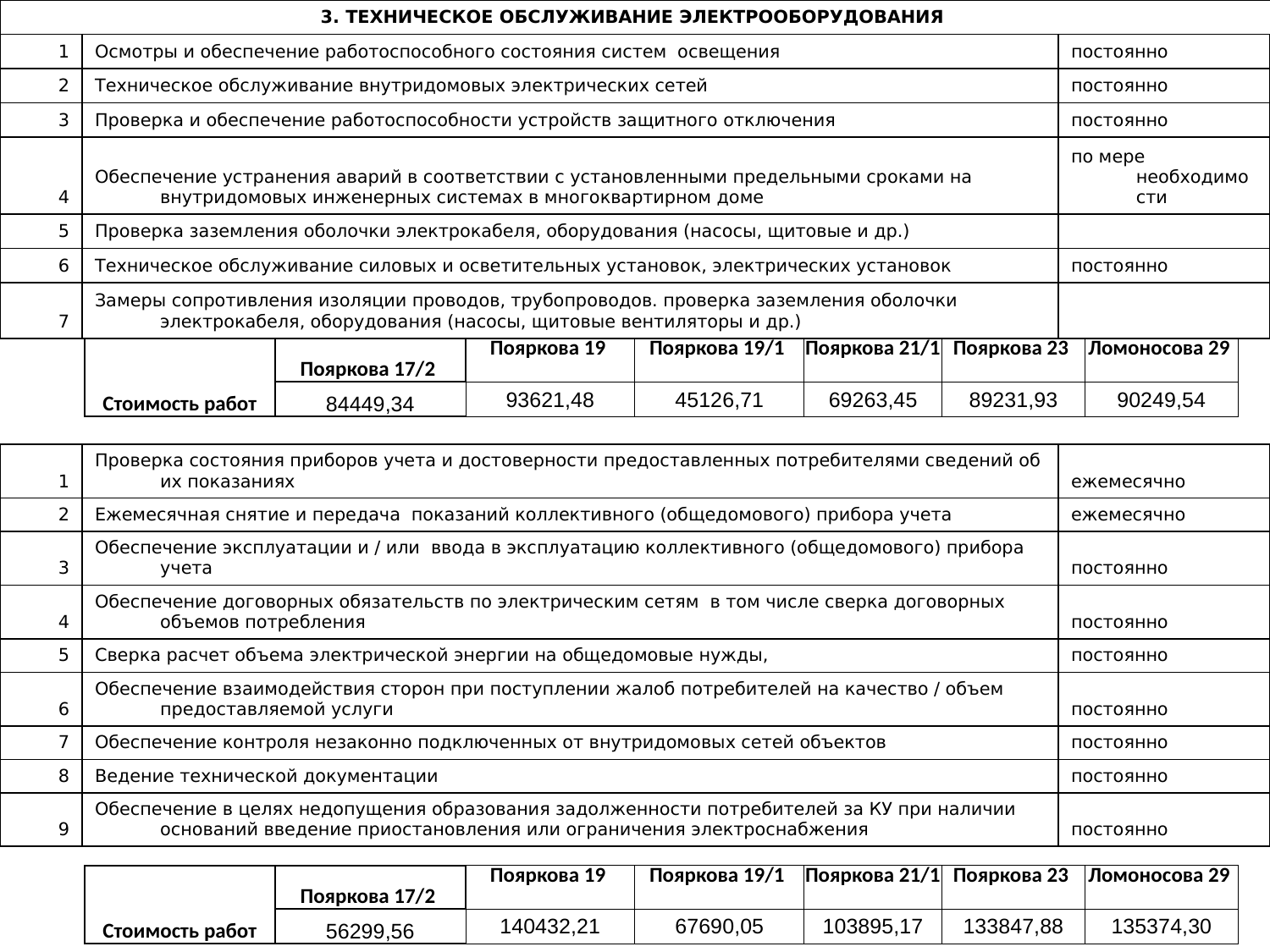

| 3. ТЕХНИЧЕСКОЕ ОБСЛУЖИВАНИЕ ЭЛЕКТРООБОРУДОВАНИЯ |  |  |
| --- | --- | --- |
| 1 | Осмотры и обеспечение работоспособного состояния систем освещения | постоянно |
| 2 | Техническое обслуживание внутридомовых электрических сетей | постоянно |
| 3 | Проверка и обеспечение работоспособности устройств защитного отключения | постоянно |
| 4 | Обеспечение устранения аварий в соответствии с установленными предельными сроками на внутридомовых инженерных системах в многоквартирном доме | по мере необходимости |
| 5 | Проверка заземления оболочки электрокабеля, оборудования (насосы, щитовые и др.) |  |
| 6 | Техническое обслуживание силовых и осветительных установок, электрических установок | постоянно |
| 7 | Замеры сопротивления изоляции проводов, трубопроводов. проверка заземления оболочки электрокабеля, оборудования (насосы, щитовые вентиляторы и др.) |  |
| Стоимость работ | Пояркова 17/2 | Пояркова 19 | Пояркова 19/1 | Пояркова 21/1 | Пояркова 23 | Ломоносова 29 |
| --- | --- | --- | --- | --- | --- | --- |
|  | 84449,34 | 93621,48 | 45126,71 | 69263,45 | 89231,93 | 90249,54 |
| 1 | Проверка состояния приборов учета и достоверности предоставленных потребителями сведений об их показаниях | ежемесячно |
| --- | --- | --- |
| 2 | Ежемесячная снятие и передача показаний коллективного (общедомового) прибора учета | ежемесячно |
| 3 | Обеспечение эксплуатации и / или ввода в эксплуатацию коллективного (общедомового) прибора учета | постоянно |
| 4 | Обеспечение договорных обязательств по электрическим сетям в том числе сверка договорных объемов потребления | постоянно |
| 5 | Сверка расчет объема электрической энергии на общедомовые нужды, | постоянно |
| 6 | Обеспечение взаимодействия сторон при поступлении жалоб потребителей на качество / объем предоставляемой услуги | постоянно |
| 7 | Обеспечение контроля незаконно подключенных от внутридомовых сетей объектов | постоянно |
| 8 | Ведение технической документации | постоянно |
| 9 | Обеспечение в целях недопущения образования задолженности потребителей за КУ при наличии оснований введение приостановления или ограничения электроснабжения | постоянно |
| Стоимость работ | Пояркова 17/2 | Пояркова 19 | Пояркова 19/1 | Пояркова 21/1 | Пояркова 23 | Ломоносова 29 |
| --- | --- | --- | --- | --- | --- | --- |
|  | 56299,56 | 140432,21 | 67690,05 | 103895,17 | 133847,88 | 135374,30 |